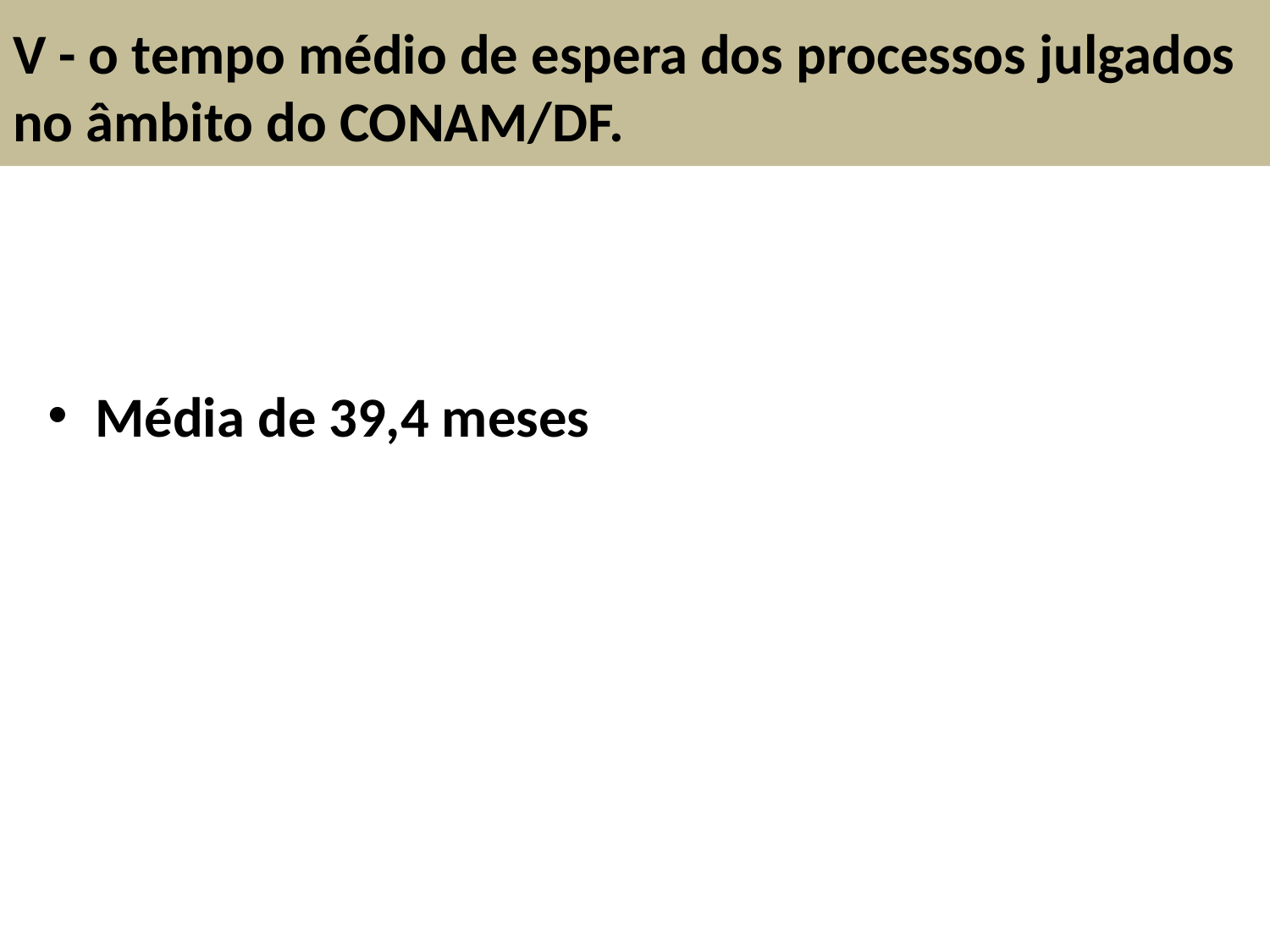

# V - o tempo médio de espera dos processos julgados no âmbito do CONAM/DF.

Média de 39,4 meses